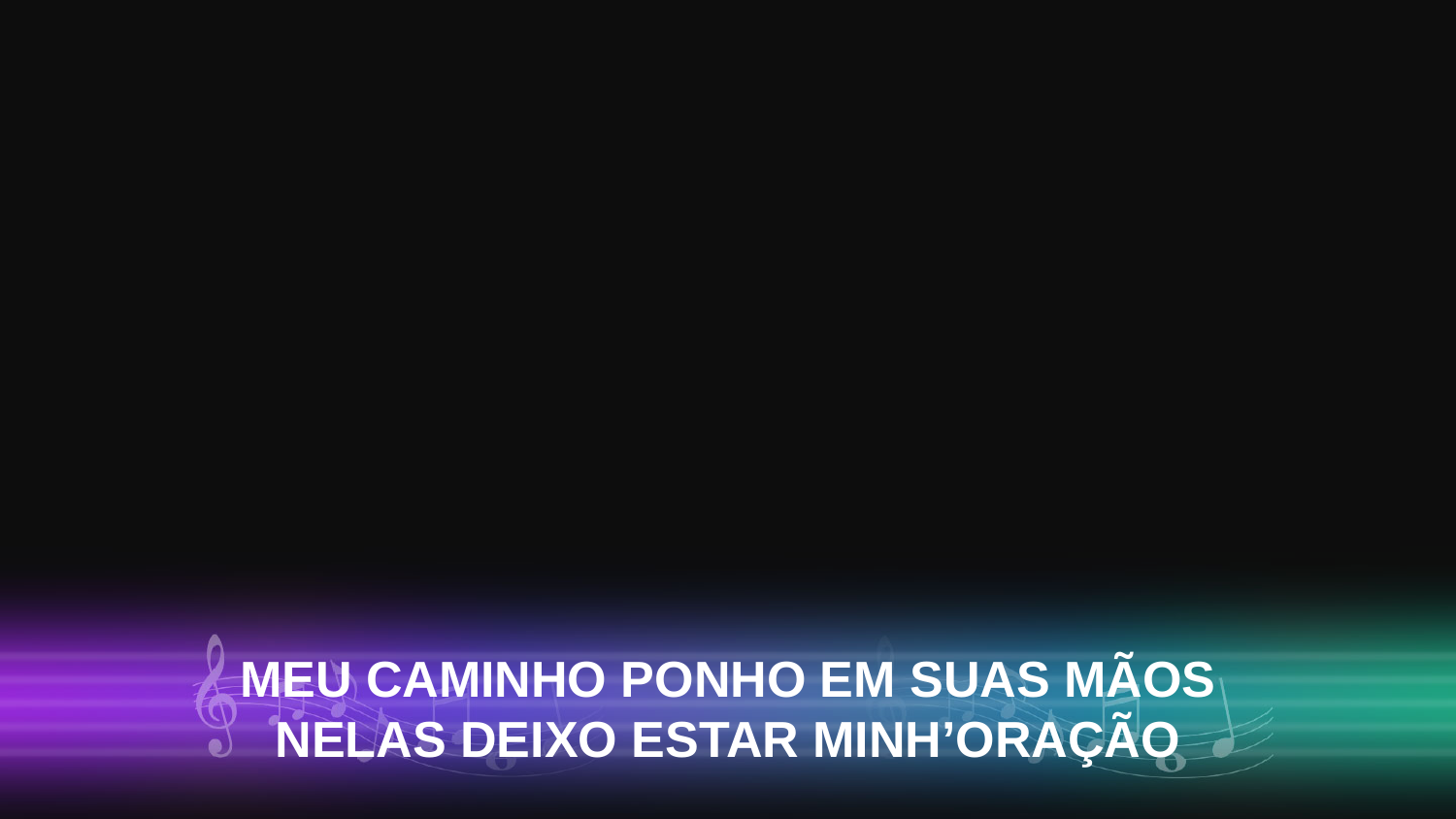

MEU CAMINHO PONHO EM SUAS MÃOS
NELAS DEIXO ESTAR MINH’ORAÇÃO